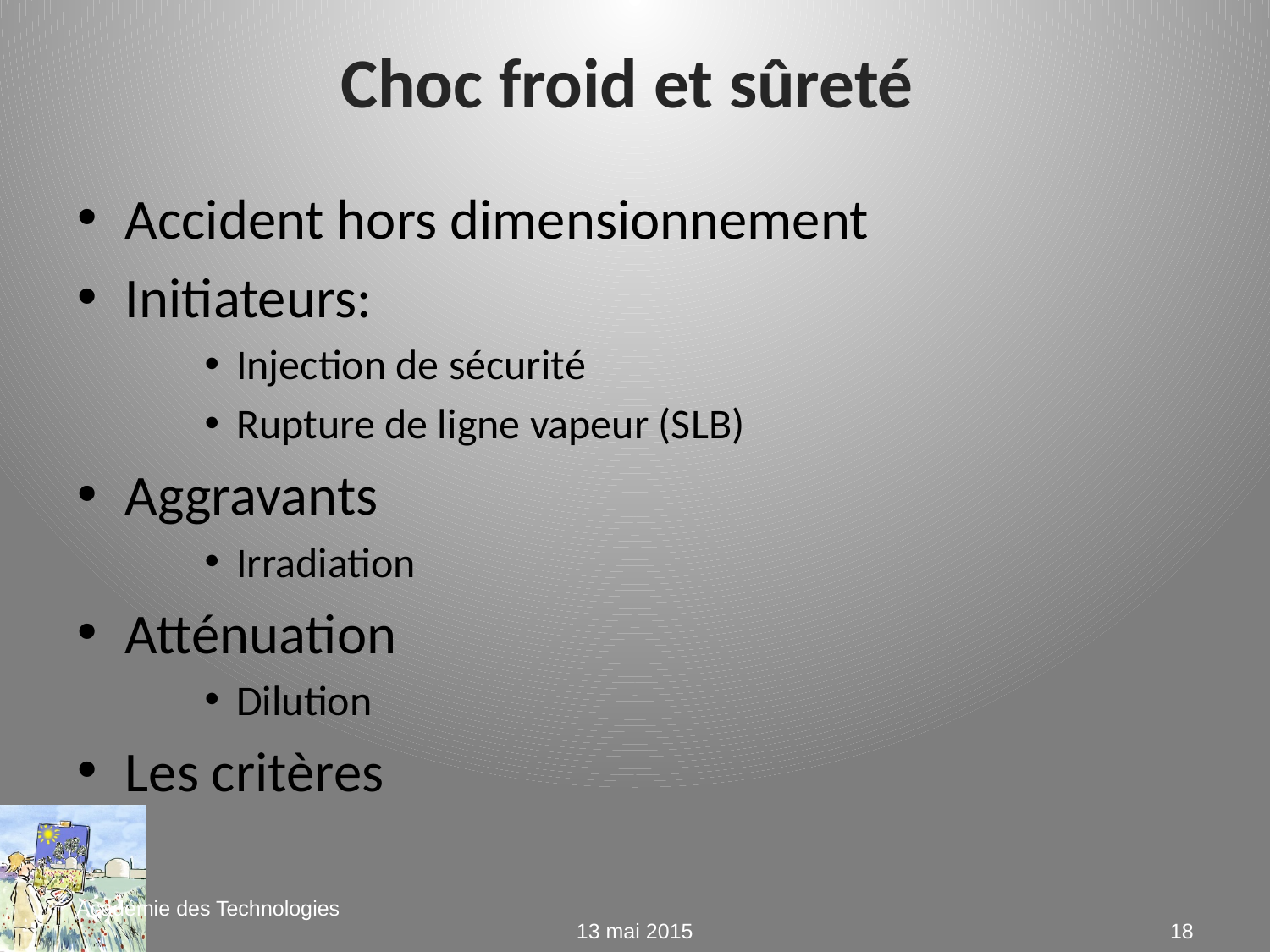

Académie des Technologies
# Choc froid et sûreté
Accident hors dimensionnement
Initiateurs:
Injection de sécurité
Rupture de ligne vapeur (SLB)
Aggravants
Irradiation
Atténuation
Dilution
Les critères
13 mai 2015
18